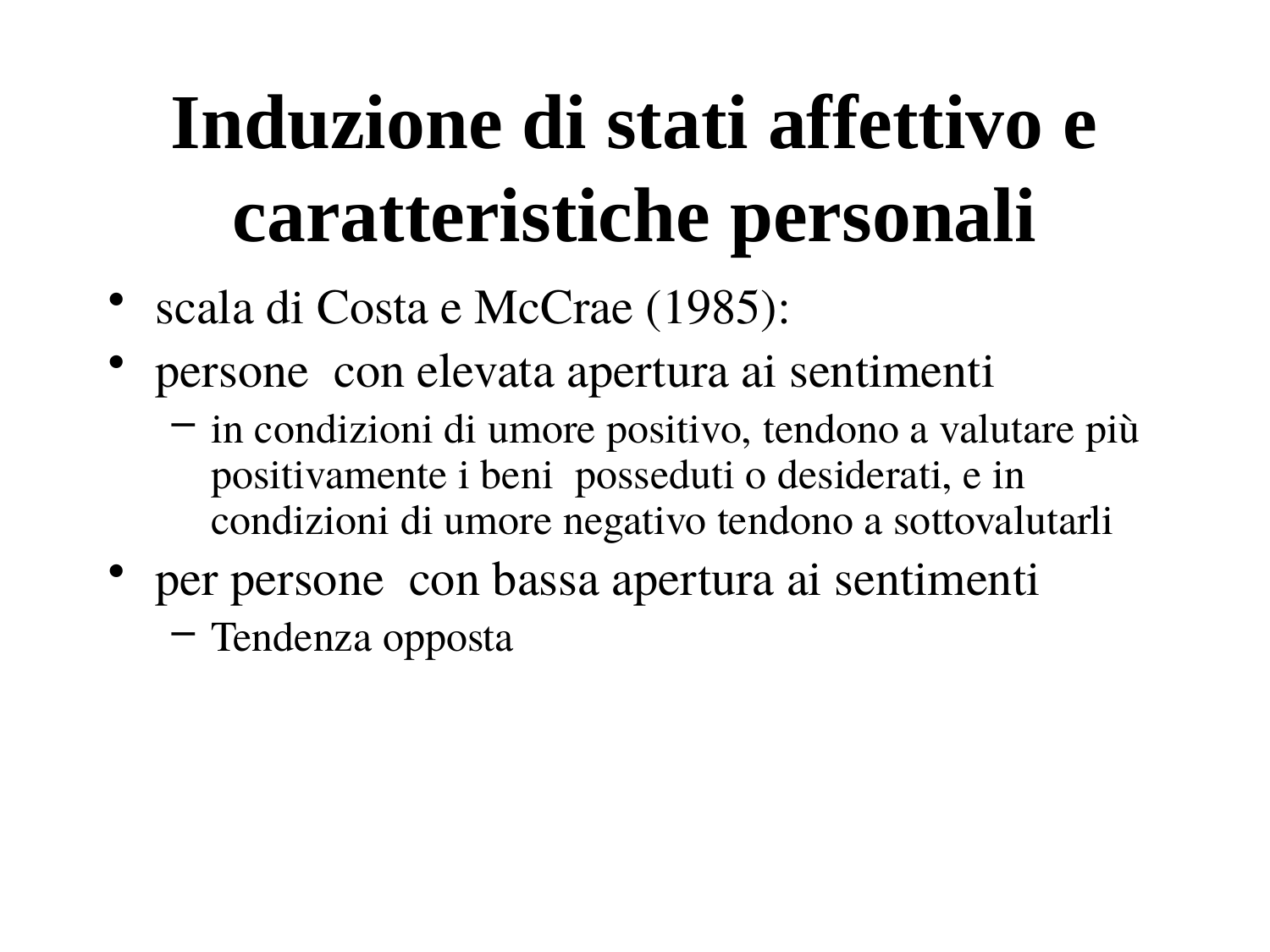

# Induzione di stati affettivo e caratteristiche personali
scala di Costa e McCrae (1985):
persone  con elevata apertura ai sentimenti
in condizioni di umore positivo, tendono a valutare più positivamente i beni  posseduti o desiderati, e in condizioni di umore negativo tendono a sottovalutarli
per persone  con bassa apertura ai sentimenti
Tendenza opposta